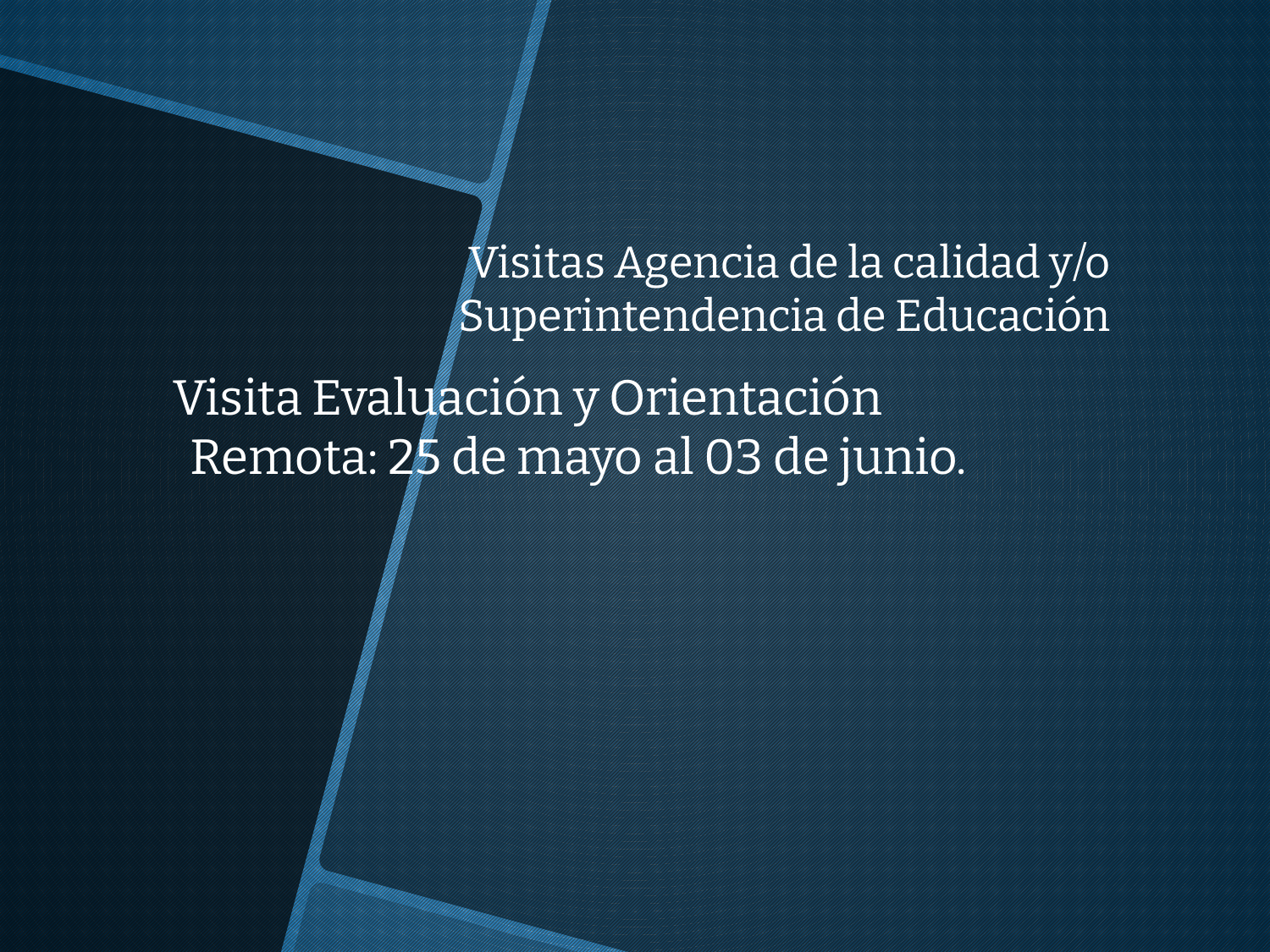

# Visitas Agencia de la calidad y/o Superintendencia de Educación
Visita Evaluación y Orientación Remota: 25 de mayo al 03 de junio.